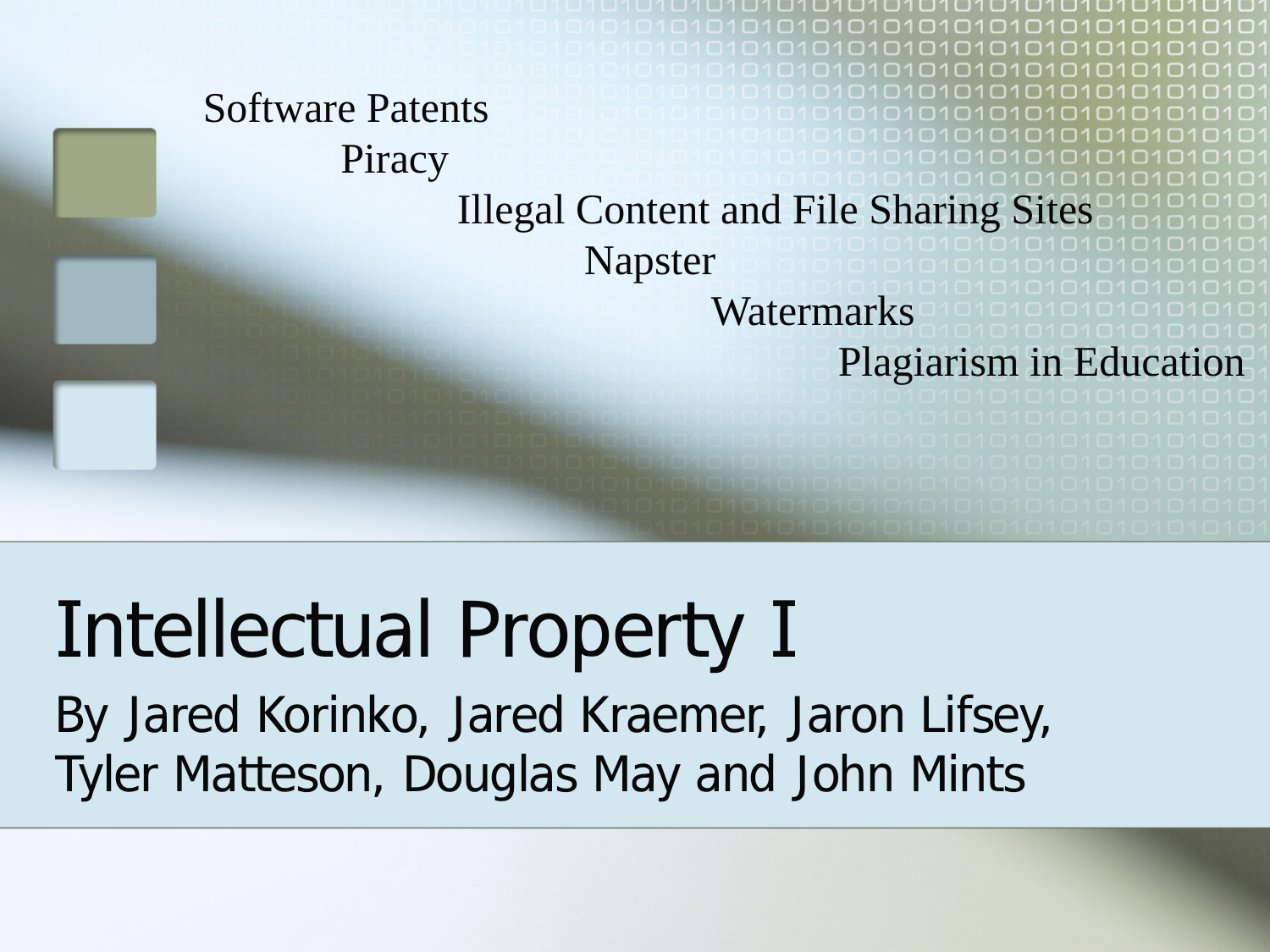

Software Patents
	 Piracy
		Illegal Content and File Sharing Sites
			Napster
				Watermarks
					Plagiarism in Education
# Intellectual Property I
By Jared Korinko, Jared Kraemer, Jaron Lifsey, Tyler Matteson, Douglas May and John Mints